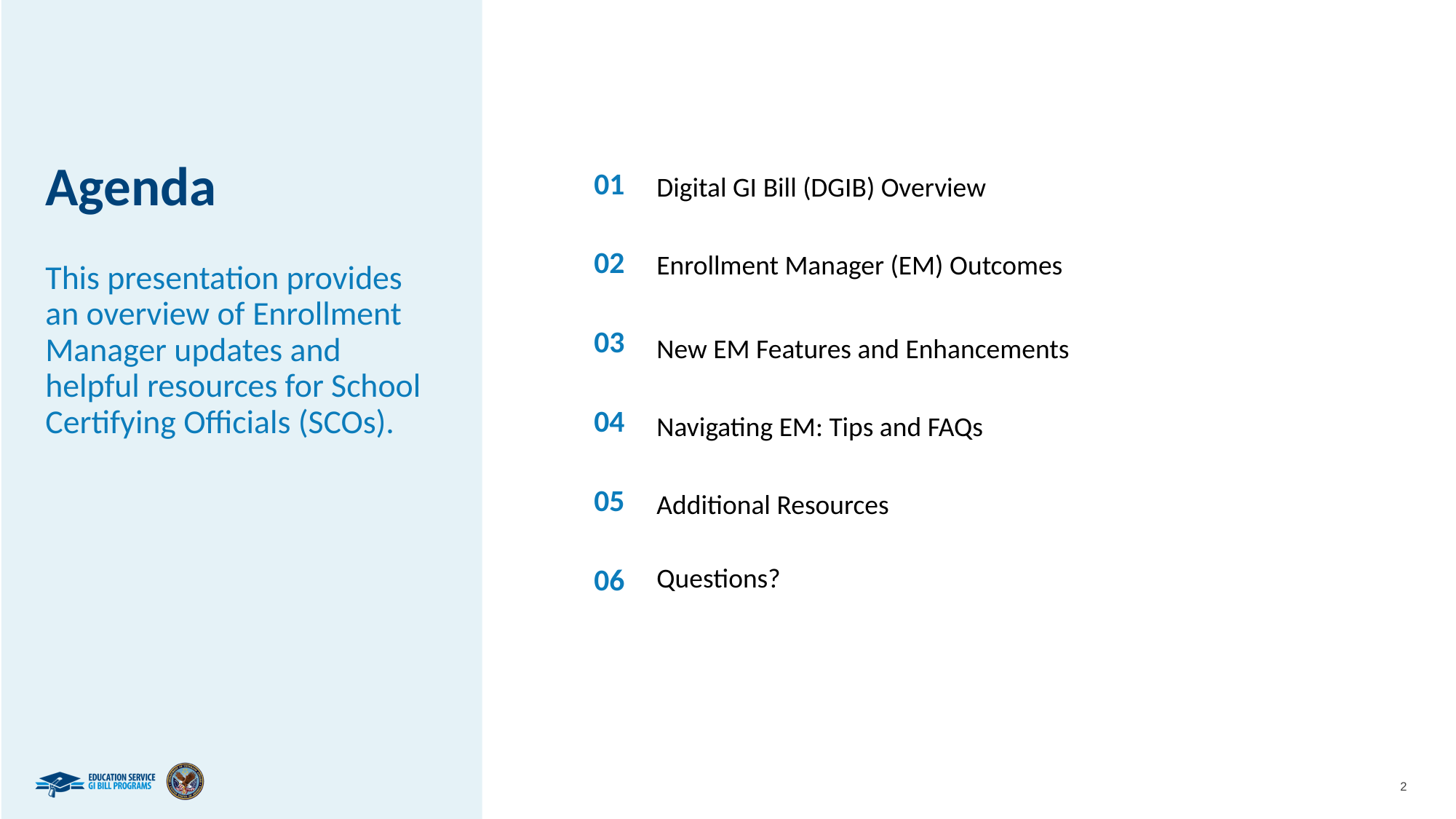

# Agenda
Digital GI Bill (DGIB) Overview
01
Enrollment Manager (EM) Outcomes
02
This presentation provides an overview of Enrollment Manager updates and helpful resources for School Certifying Officials (SCOs).
03
New EM Features and Enhancements
04
Navigating EM: Tips and FAQs
05
Additional Resources
Questions?
06